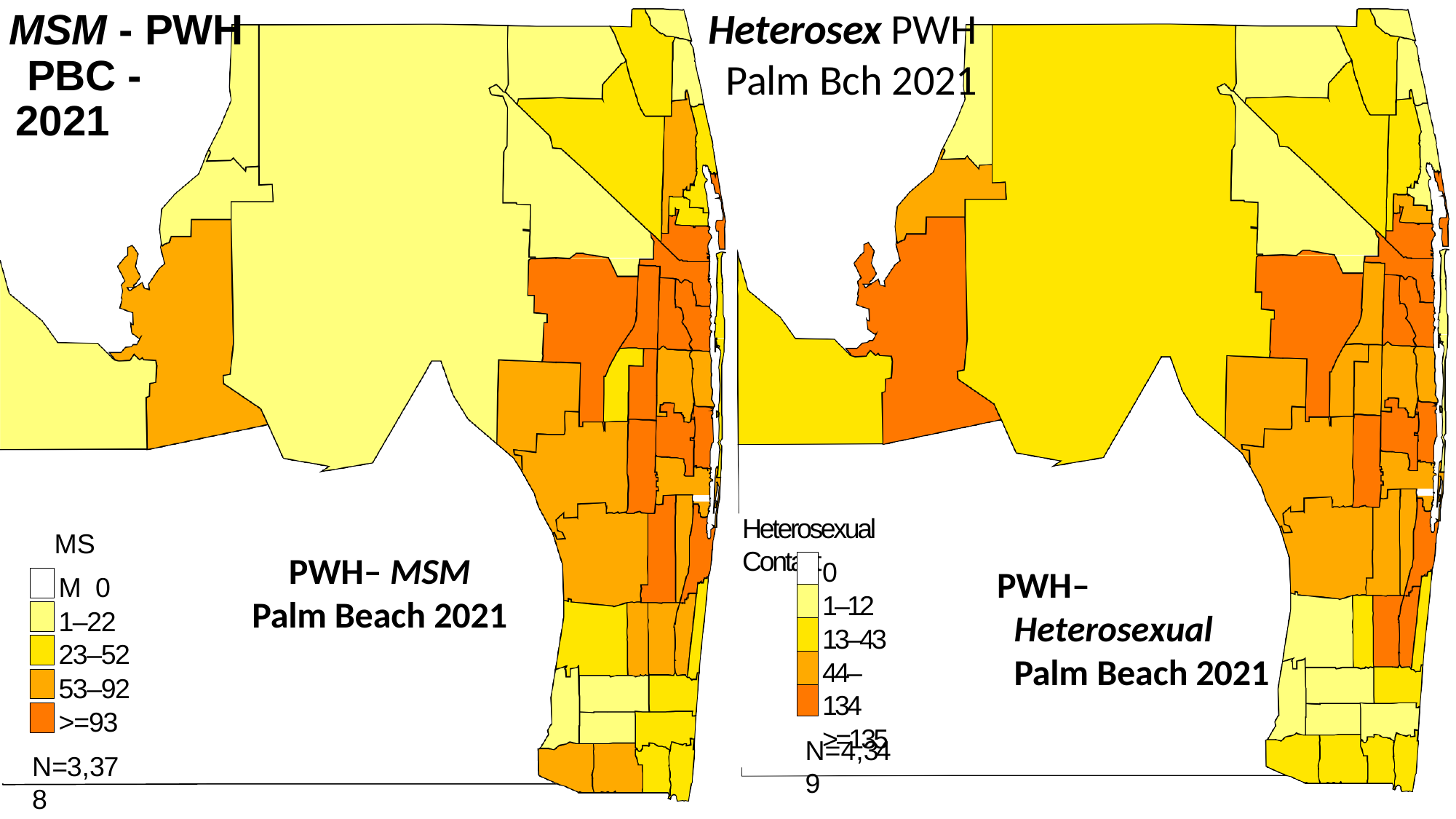

MSM - PWH  PBC - 2021
# Heterosex PWH  Palm Bch 2021

Heterosexual Contact

MSM  0
1–22
23–52
53–92
>=93
N=3,378

PWH– MSM
Palm Beach 2021
|  |
| --- |
|  |
|  |
|  |
|  |

0
1–12
13–43
44–134
>=135
PWH–Heterosexual  Palm Beach 2021

N=4,349